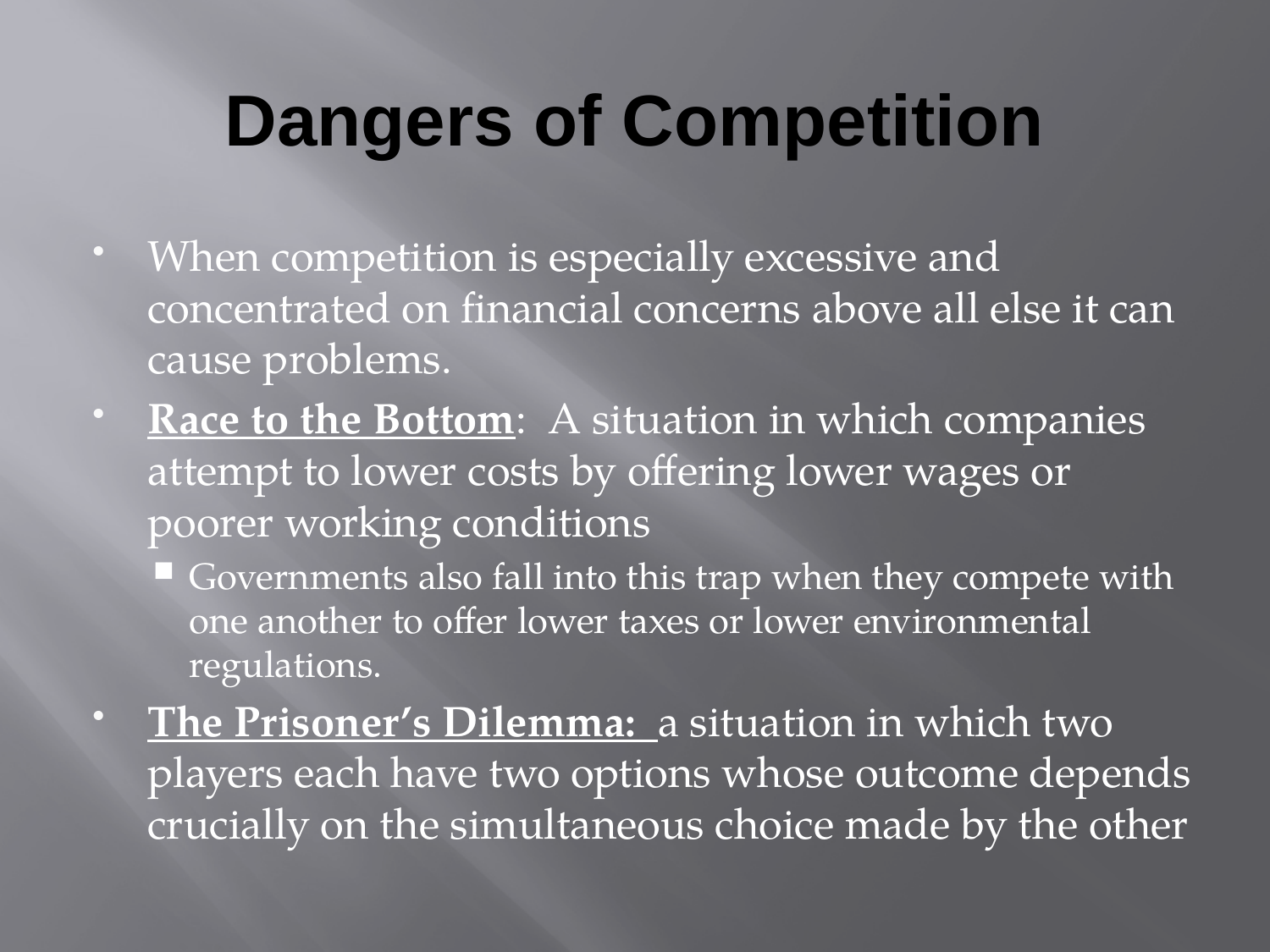

# Dangers of Competition
When competition is especially excessive and concentrated on financial concerns above all else it can cause problems.
Race to the Bottom:  A situation in which companies attempt to lower costs by offering lower wages or poorer working conditions
Governments also fall into this trap when they compete with one another to offer lower taxes or lower environmental regulations.
The Prisoner’s Dilemma:  a situation in which two players each have two options whose outcome depends crucially on the simultaneous choice made by the other